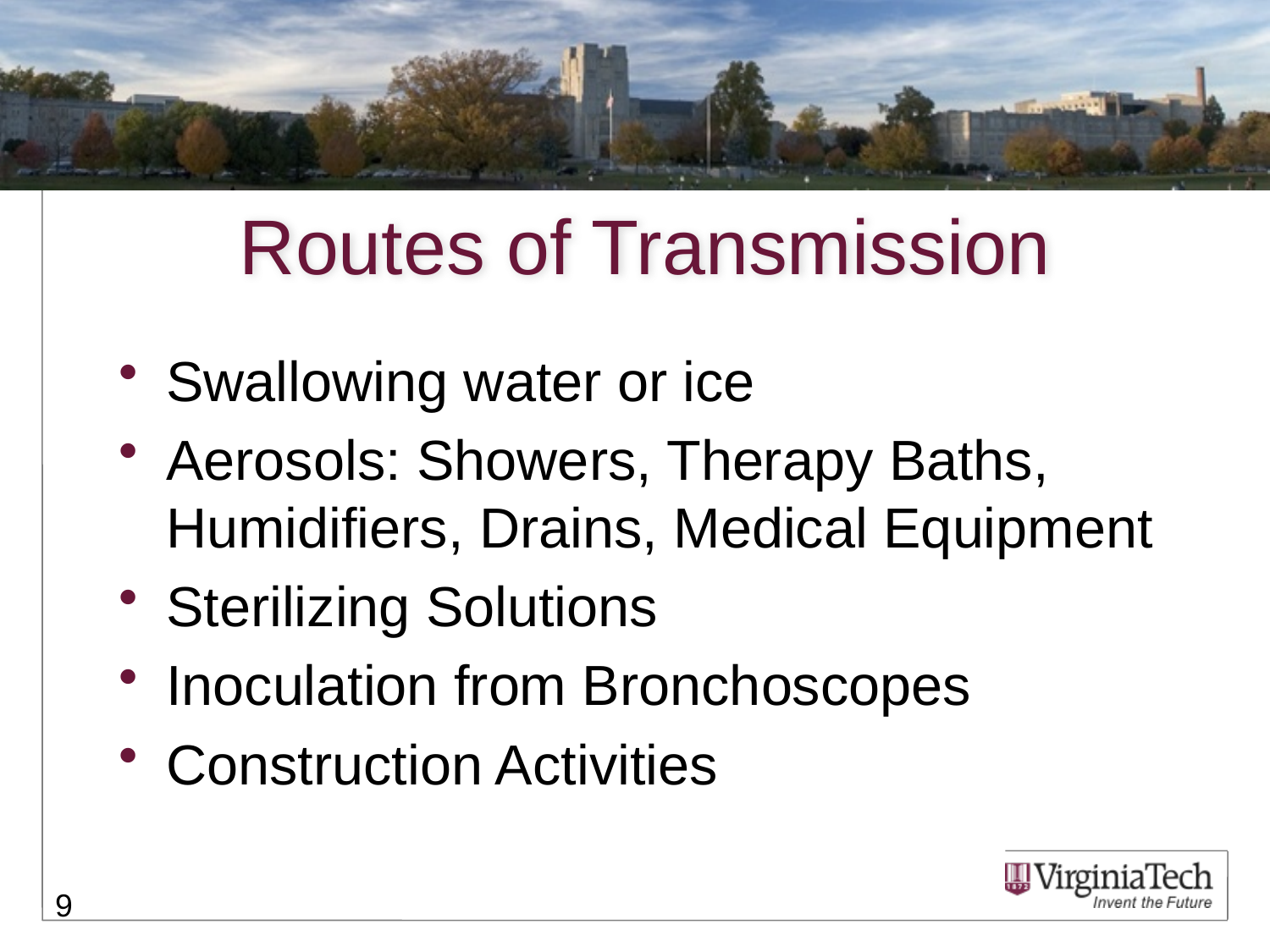

# Routes of Transmission
Swallowing water or ice
Aerosols: Showers, Therapy Baths, Humidifiers, Drains, Medical Equipment
Sterilizing Solutions
Inoculation from Bronchoscopes
Construction Activities
9